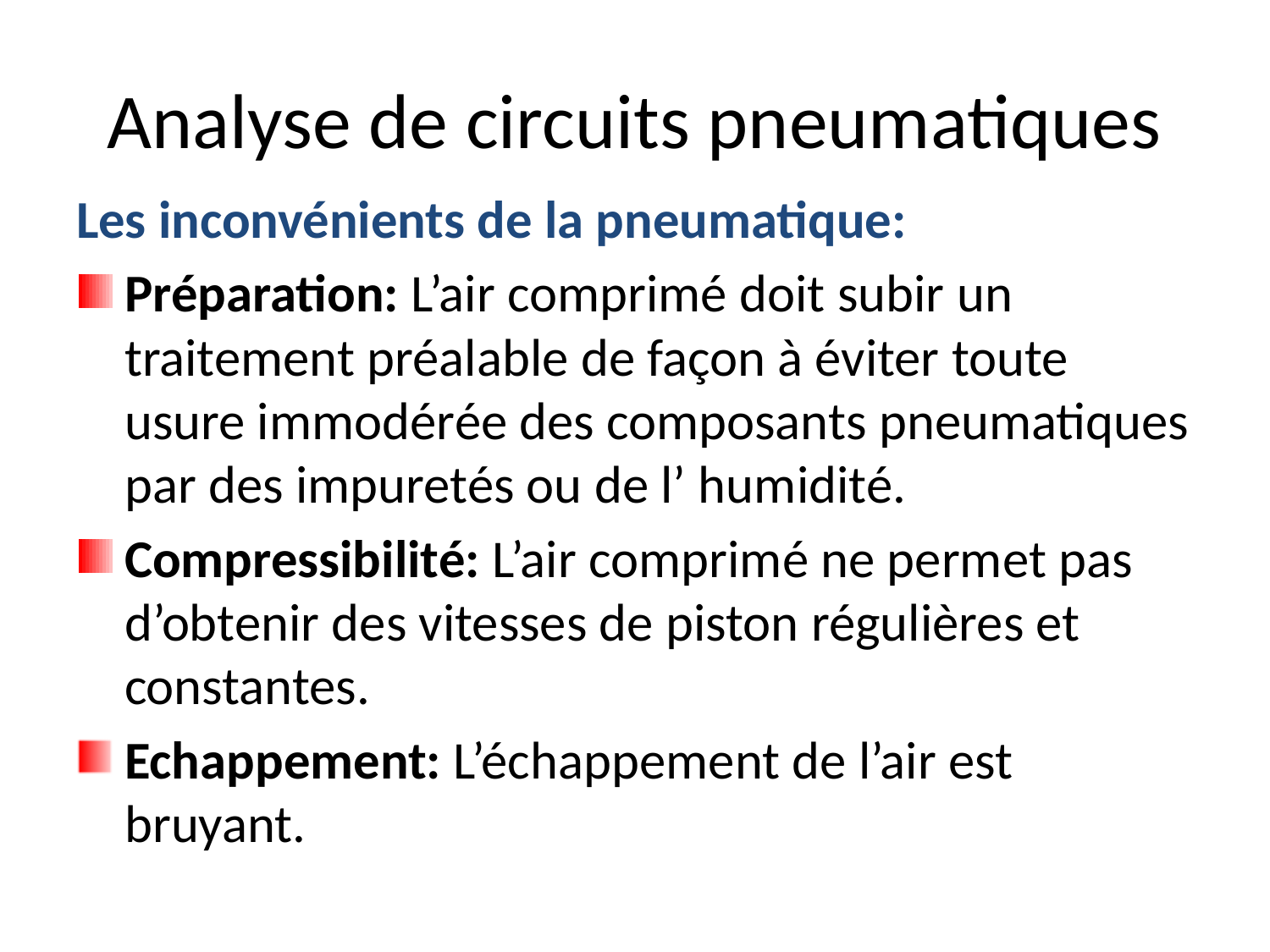

# Analyse de circuits pneumatiques
Les inconvénients de la pneumatique:
Préparation: L’air comprimé doit subir un traitement préalable de façon à éviter toute usure immodérée des composants pneumatiques par des impuretés ou de l’ humidité.
Compressibilité: L’air comprimé ne permet pas d’obtenir des vitesses de piston régulières et constantes.
Echappement: L’échappement de l’air est bruyant.